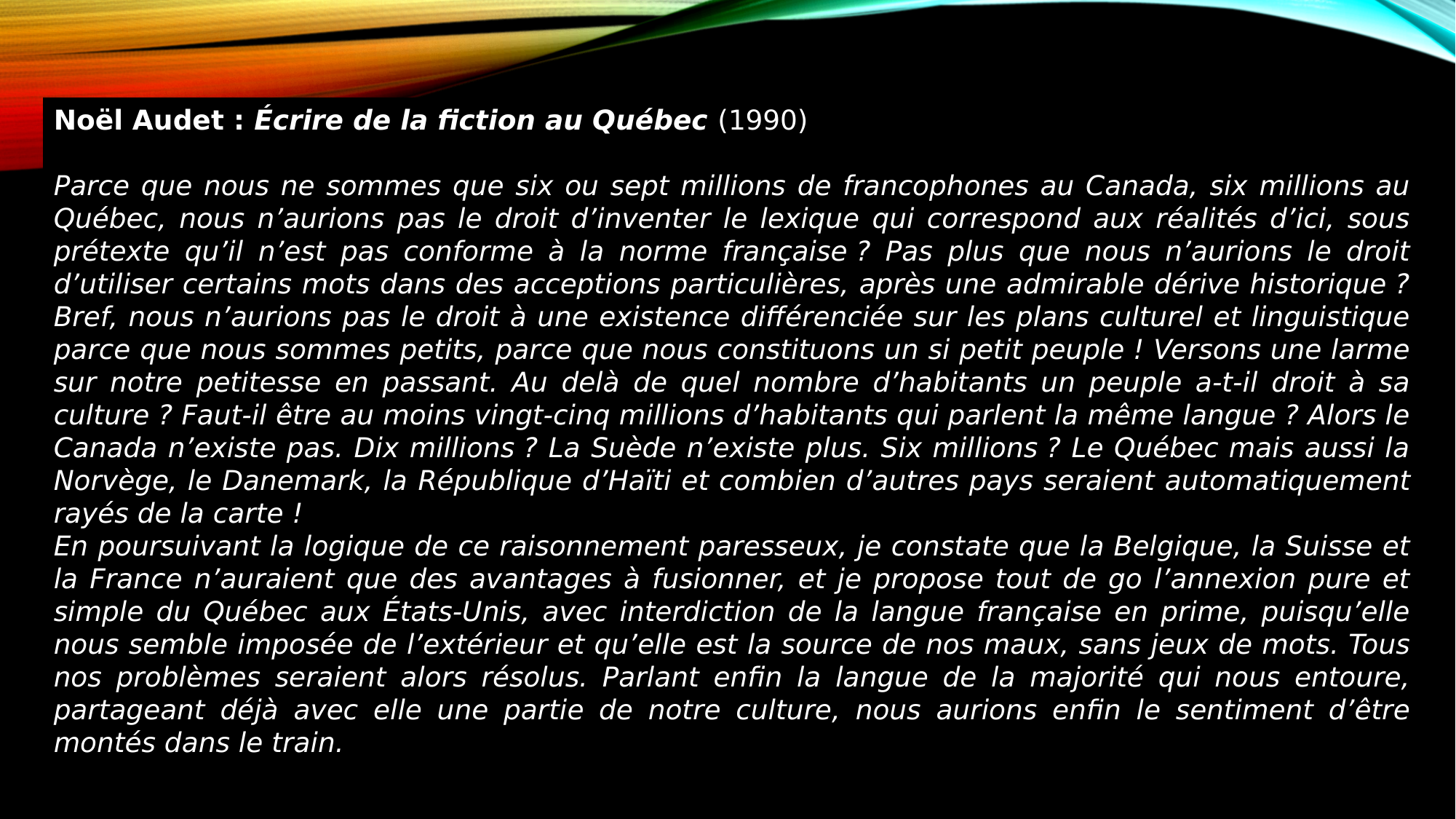

Noël Audet : Écrire de la fiction au Québec (1990)

Parce que nous ne sommes que six ou sept millions de francophones au Canada, six millions au Québec, nous n’aurions pas le droit d’inventer le lexique qui correspond aux réalités d’ici, sous prétexte qu’il n’est pas conforme à la norme française ? Pas plus que nous n’aurions le droit d’utiliser certains mots dans des acceptions particulières, après une admirable dérive historique ? Bref, nous n’aurions pas le droit à une existence différenciée sur les plans culturel et linguistique parce que nous sommes petits, parce que nous constituons un si petit peuple ! Versons une larme sur notre petitesse en passant. Au delà de quel nombre d’habitants un peuple a-t-il droit à sa culture ? Faut-il être au moins vingt-cinq millions d’habitants qui parlent la même langue ? Alors le Canada n’existe pas. Dix millions ? La Suède n’existe plus. Six millions ? Le Québec mais aussi la Norvège, le Danemark, la République d’Haïti et combien d’autres pays seraient automatiquement rayés de la carte !
En poursuivant la logique de ce raisonnement paresseux, je constate que la Belgique, la Suisse et la France n’auraient que des avantages à fusionner, et je propose tout de go l’annexion pure et simple du Québec aux États-Unis, avec interdiction de la langue française en prime, puisqu’elle nous semble imposée de l’extérieur et qu’elle est la source de nos maux, sans jeux de mots. Tous nos problèmes seraient alors résolus. Parlant enfin la langue de la majorité qui nous entoure, partageant déjà avec elle une partie de notre culture, nous aurions enfin le sentiment d’être montés dans le train.